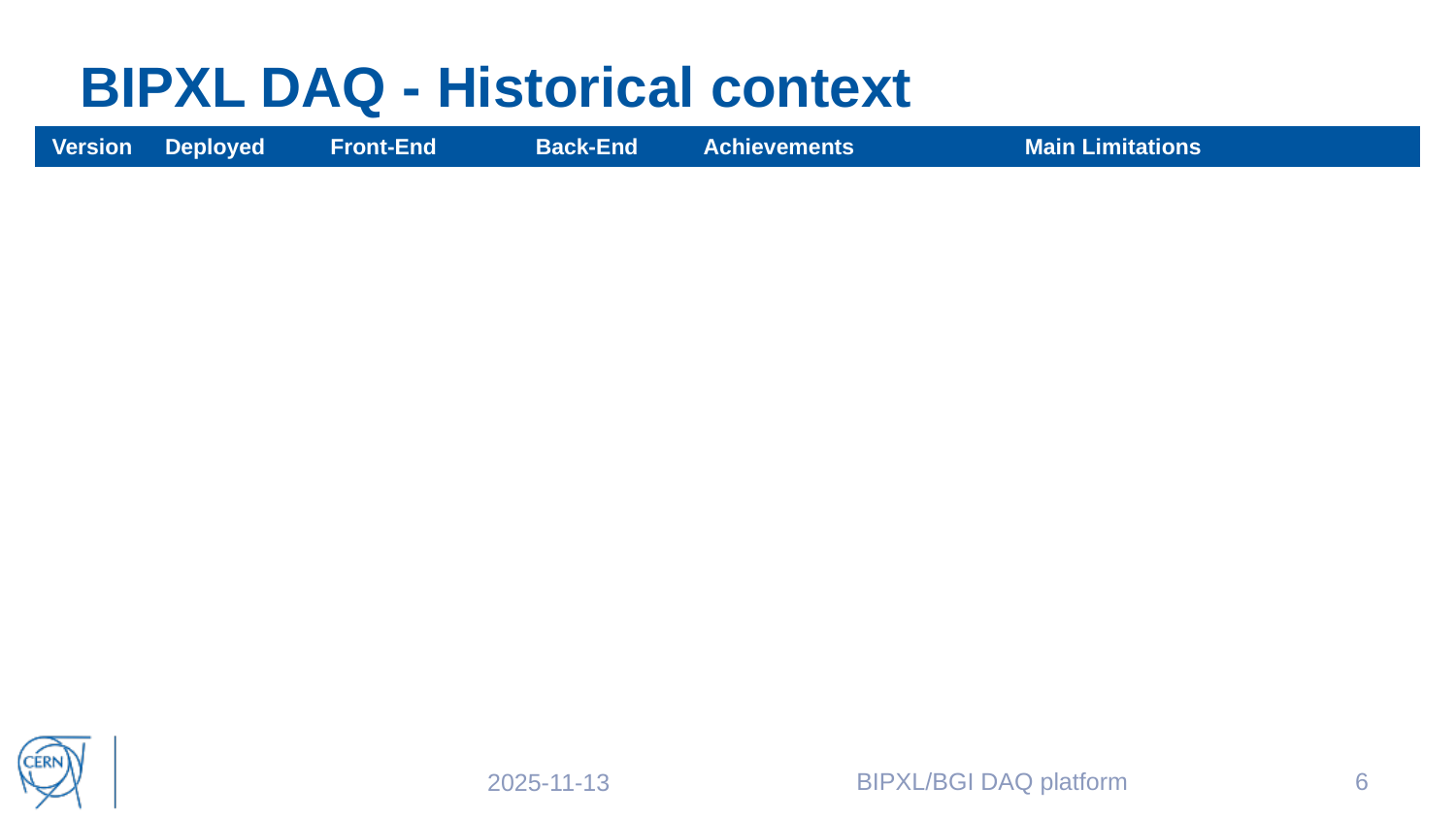

# BIPXL DAQ - Historical context
| Version | Deployed | Front-End | Back-End | Achievements | Main Limitations |
| --- | --- | --- | --- | --- | --- |
BIPXL/BGI DAQ platform
6
2025-11-13